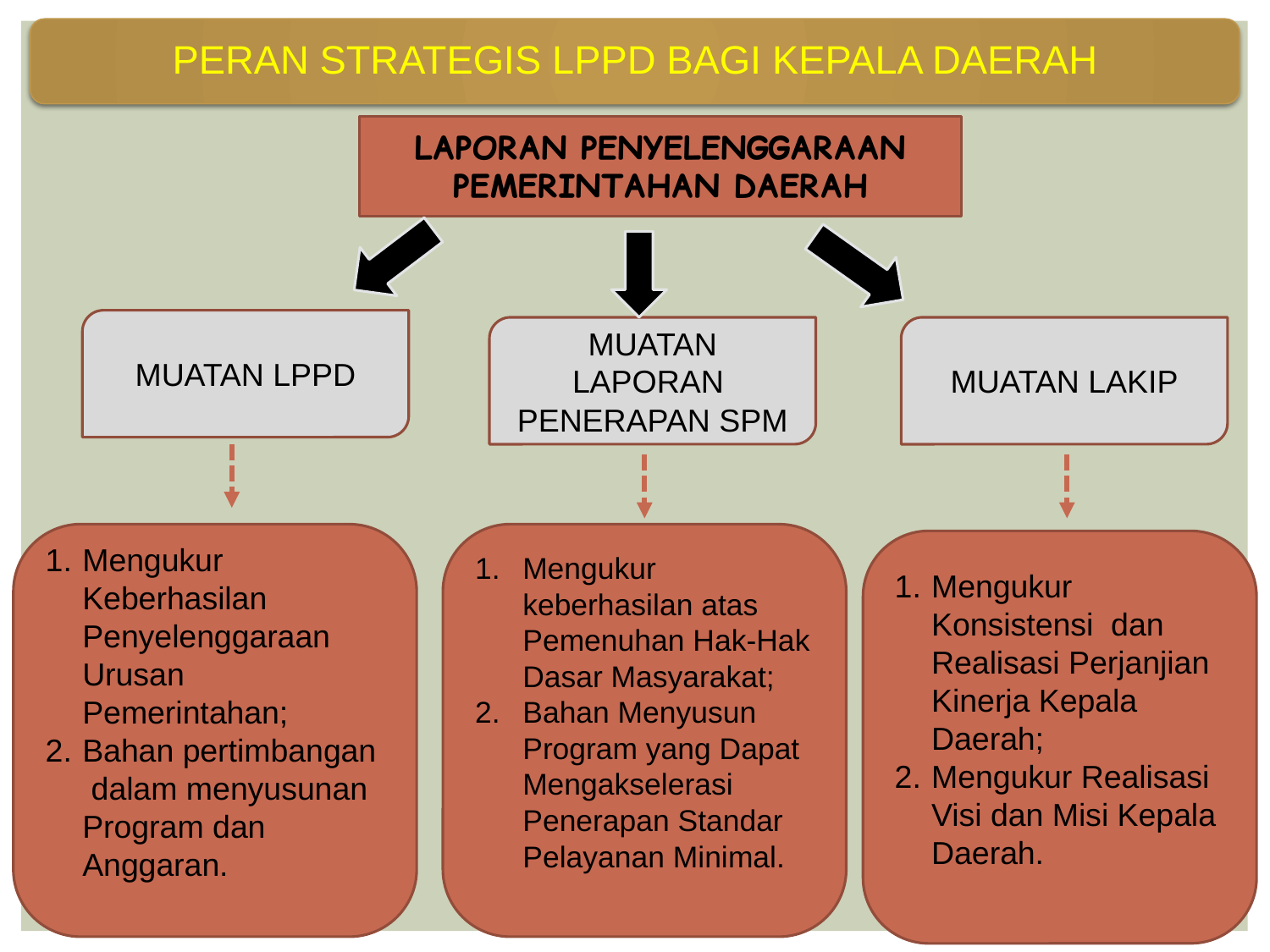

Peran strategis lppd bagi kepala daerah

LAPORAN PENYELENGGARAAN PEMERINTAHAN DAERAH

MUATAN LPPD
MUATAN LAPORAN  PENERAPAN SPM
MUATAN LAKIP
Mengukur Keberhasilan Penyelenggaraan Urusan Pemerintahan;
Bahan pertimbangan  dalam menyusunan Program dan Anggaran.

Mengukur keberhasilan atas Pemenuhan Hak-Hak Dasar Masyarakat;
Bahan Menyusun Program yang Dapat Mengakselerasi Penerapan Standar Pelayanan Minimal.

Mengukur Konsistensi  dan Realisasi Perjanjian Kinerja Kepala Daerah;
Mengukur Realisasi Visi dan Misi Kepala Daerah.